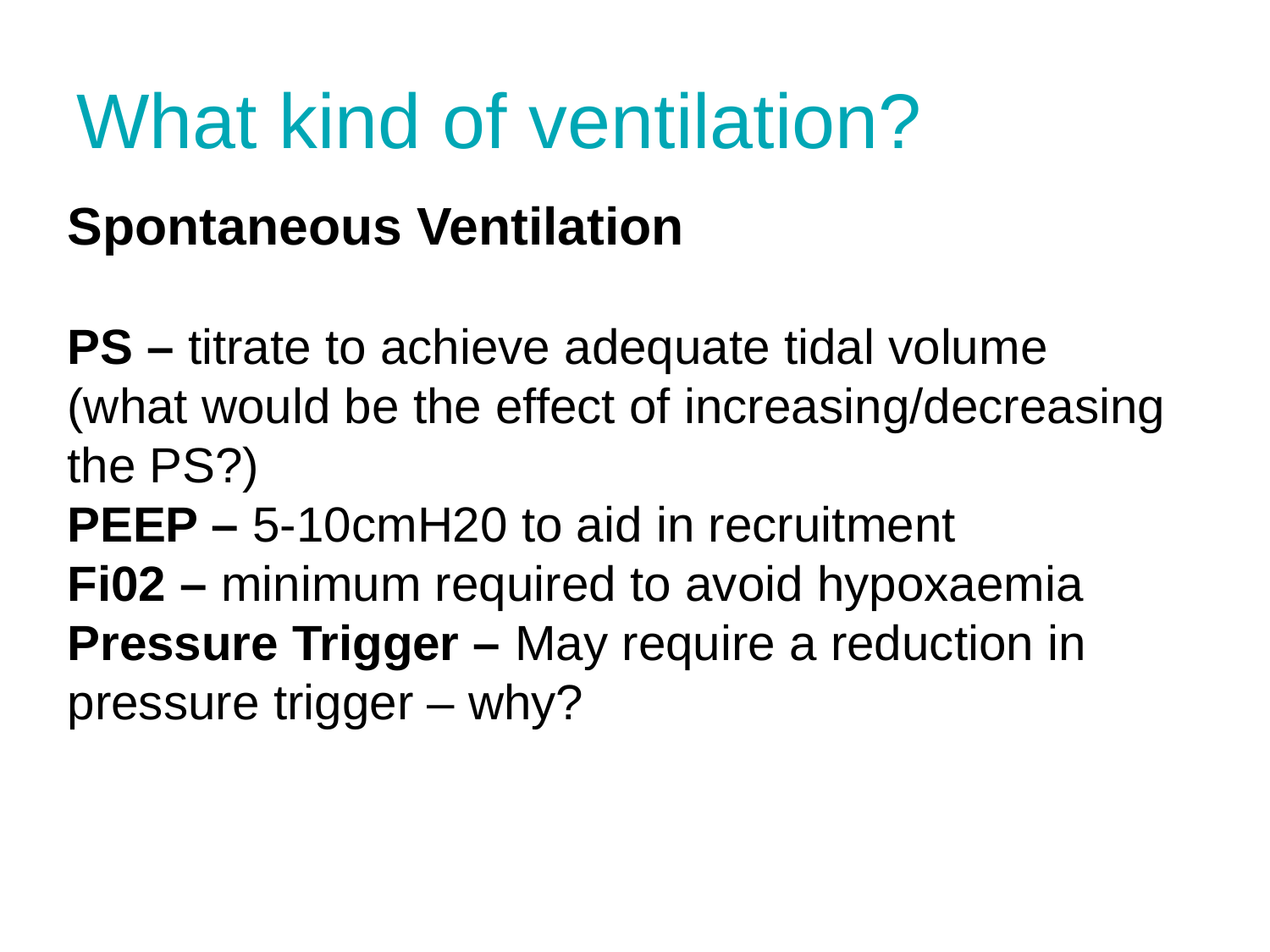

# What kind of ventilation?
Spontaneous Ventilation
PS – titrate to achieve adequate tidal volume (what would be the effect of increasing/decreasing the PS?)
PEEP – 5-10cmH20 to aid in recruitment
Fi02 – minimum required to avoid hypoxaemia
Pressure Trigger – May require a reduction in pressure trigger – why?